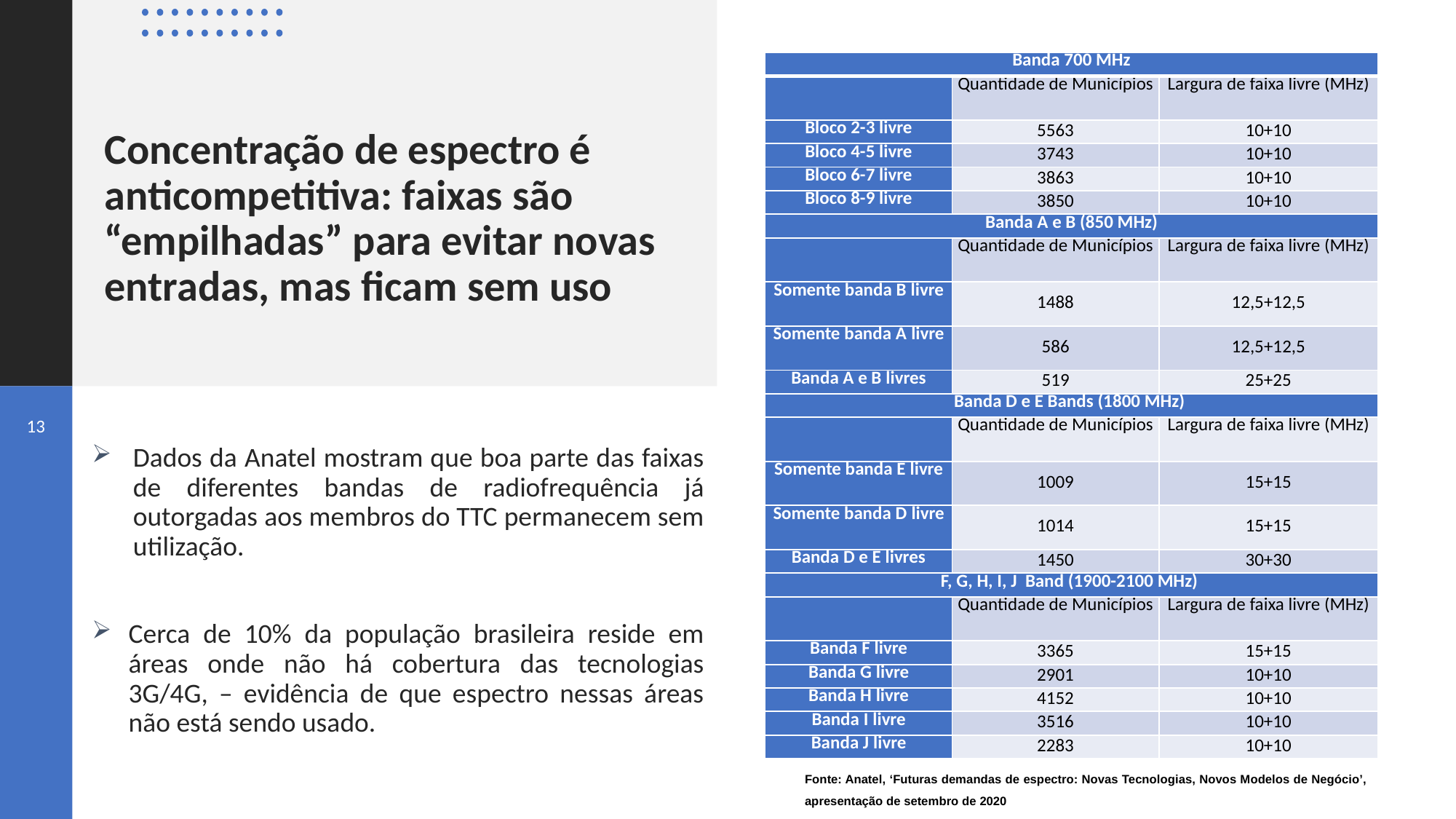

| Banda 700 MHz |  |  |
| --- | --- | --- |
|  | Quantidade de Municípios | Largura de faixa livre (MHz) |
| Bloco 2-3 livre | 5563 | 10+10 |
| Bloco 4-5 livre | 3743 | 10+10 |
| Bloco 6-7 livre | 3863 | 10+10 |
| Bloco 8-9 livre | 3850 | 10+10 |
| Banda A e B (850 MHz) |  |  |
|  | Quantidade de Municípios | Largura de faixa livre (MHz) |
| Somente banda B livre | 1488 | 12,5+12,5 |
| Somente banda A livre | 586 | 12,5+12,5 |
| Banda A e B livres | 519 | 25+25 |
| Banda D e E Bands (1800 MHz) |  |  |
|  | Quantidade de Municípios | Largura de faixa livre (MHz) |
| Somente banda E livre | 1009 | 15+15 |
| Somente banda D livre | 1014 | 15+15 |
| Banda D e E livres | 1450 | 30+30 |
| F, G, H, I, J Band (1900-2100 MHz) |  |  |
|  | Quantidade de Municípios | Largura de faixa livre (MHz) |
| Banda F livre | 3365 | 15+15 |
| Banda G livre | 2901 | 10+10 |
| Banda H livre | 4152 | 10+10 |
| Banda I livre | 3516 | 10+10 |
| Banda J livre | 2283 | 10+10 |
# Concentração de espectro é anticompetitiva: faixas são “empilhadas” para evitar novas entradas, mas ficam sem uso

13
Dados da Anatel mostram que boa parte das faixas de diferentes bandas de radiofrequência já outorgadas aos membros do TTC permanecem sem utilização.

Cerca de 10% da população brasileira reside em áreas onde não há cobertura das tecnologias 3G/4G, – evidência de que espectro nessas áreas não está sendo usado.
Fonte: Anatel, ‘Futuras demandas de espectro: Novas Tecnologias, Novos Modelos de Negócio’, apresentação de setembro de 2020